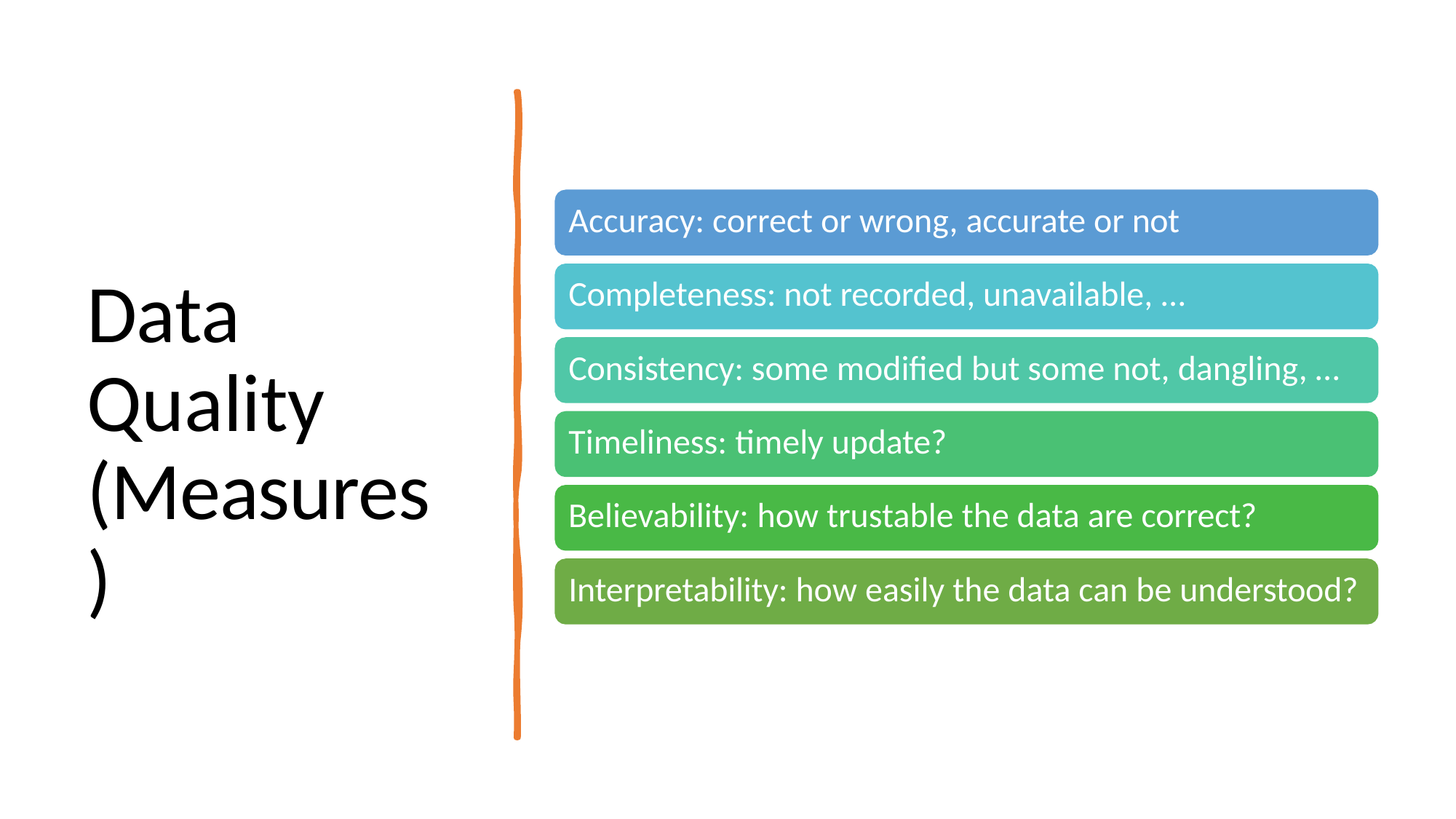

Accuracy: correct or wrong, accurate or not
# Data Quality (Measures)

Completeness: not recorded, unavailable, …

Consistency: some modified but some not, dangling, …

Timeliness: timely update?

Believability: how trustable the data are correct?

Interpretability: how easily the data can be understood?